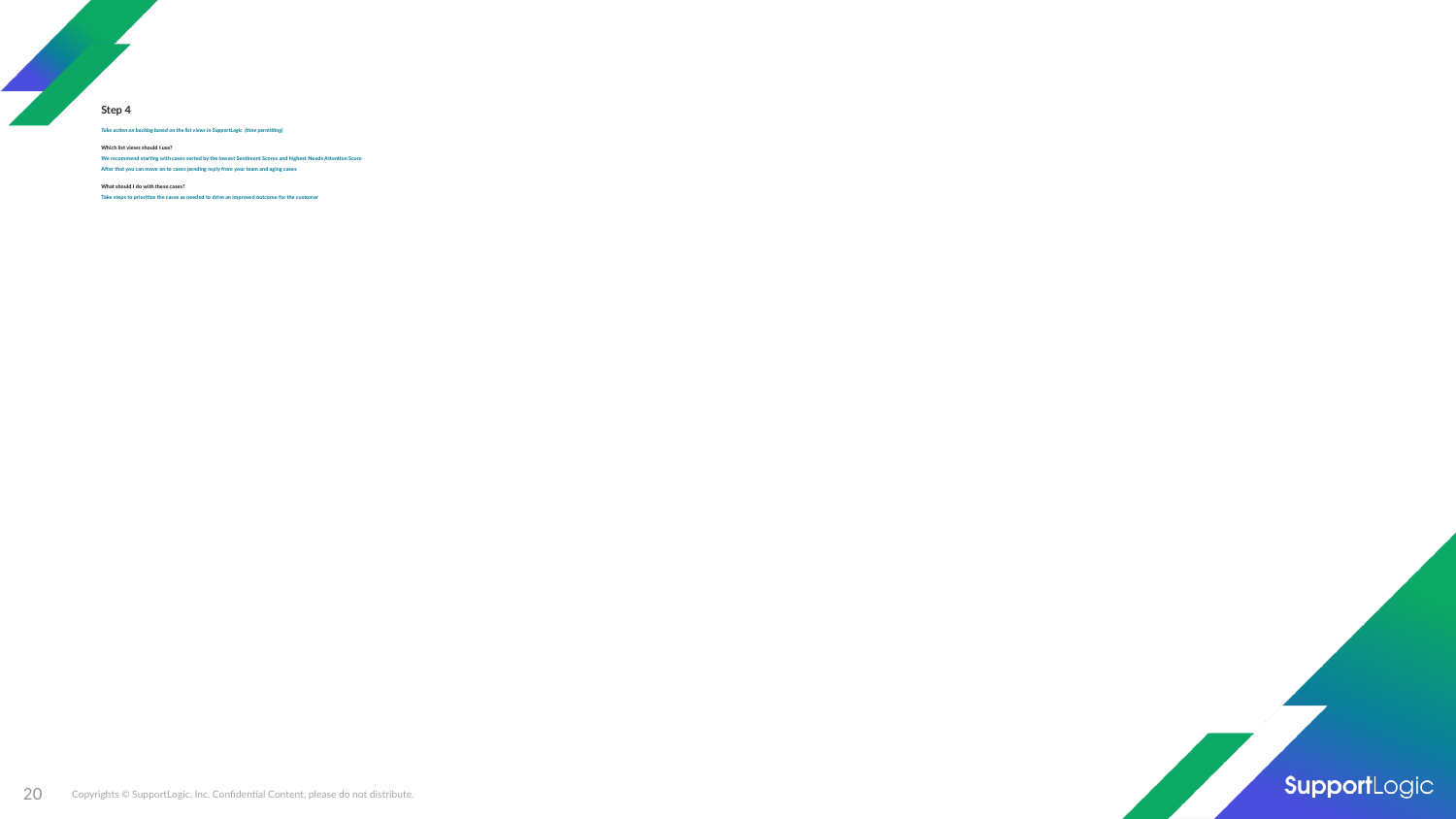

# Step 4

Take action on backlog based on the list views in SupportLogic  (time permitting)

Which list views should I use?
We recommend starting with cases sorted by the lowest Sentiment Scores and highest Needs Attention Score
After that you can move on to cases pending reply from your team and aging cases

What should I do with these cases?
Take steps to prioritize the cases as needed to drive an improved outcome for the customer